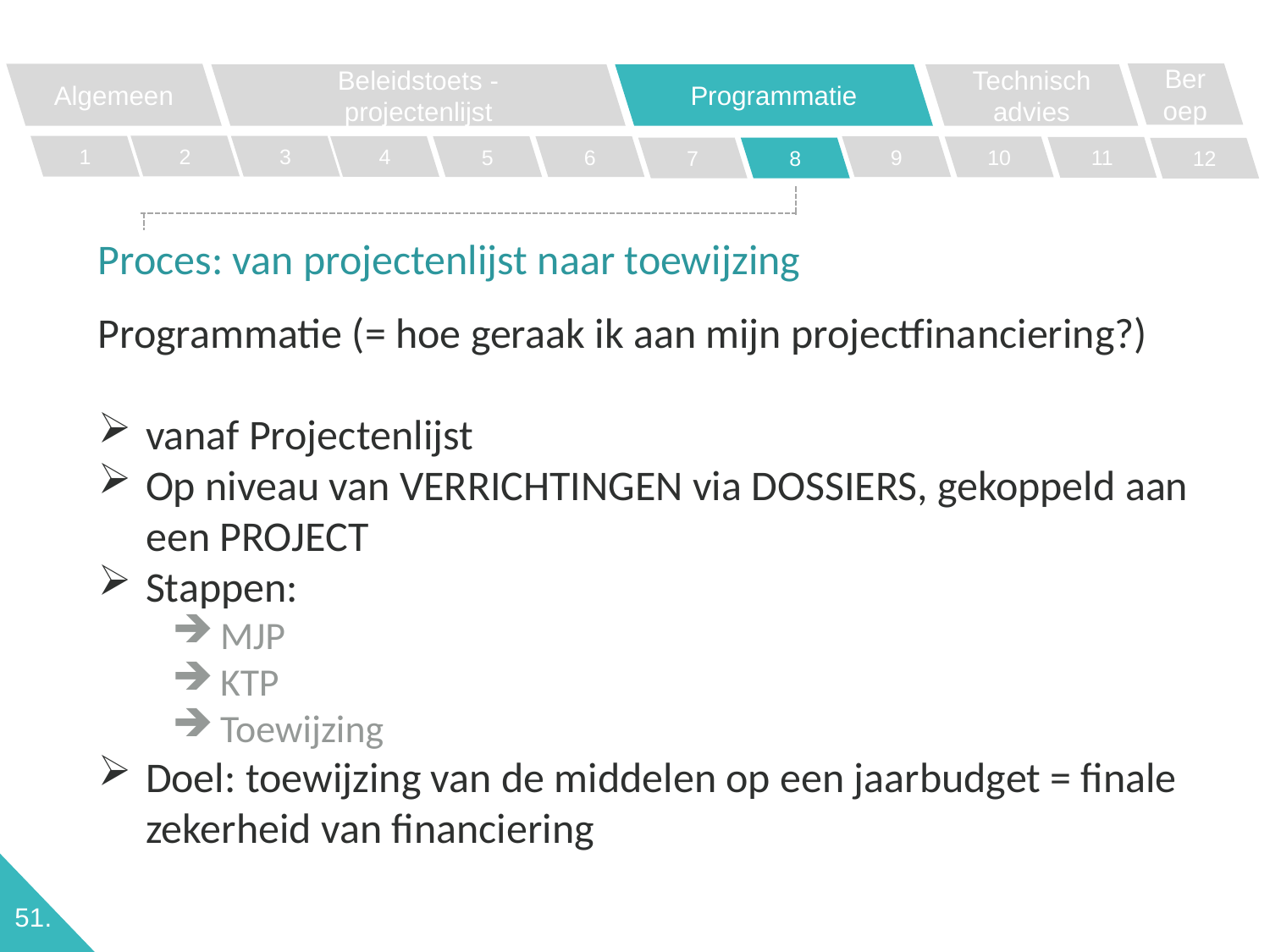

Beroep
Algemeen
Programmatie
Technisch advies
Beleidstoets - projectenlijst
2
1
3
4
5
6
9
10
11
7
8
12
Proces: van projectenlijst naar toewijzing

Programmatie (= hoe geraak ik aan mijn projectfinanciering?)

vanaf Projectenlijst
Op niveau van VERRICHTINGEN via DOSSIERS, gekoppeld aan een PROJECT
Stappen:
MJP
KTP
Toewijzing
Doel: toewijzing van de middelen op een jaarbudget = finale zekerheid van financiering

51.